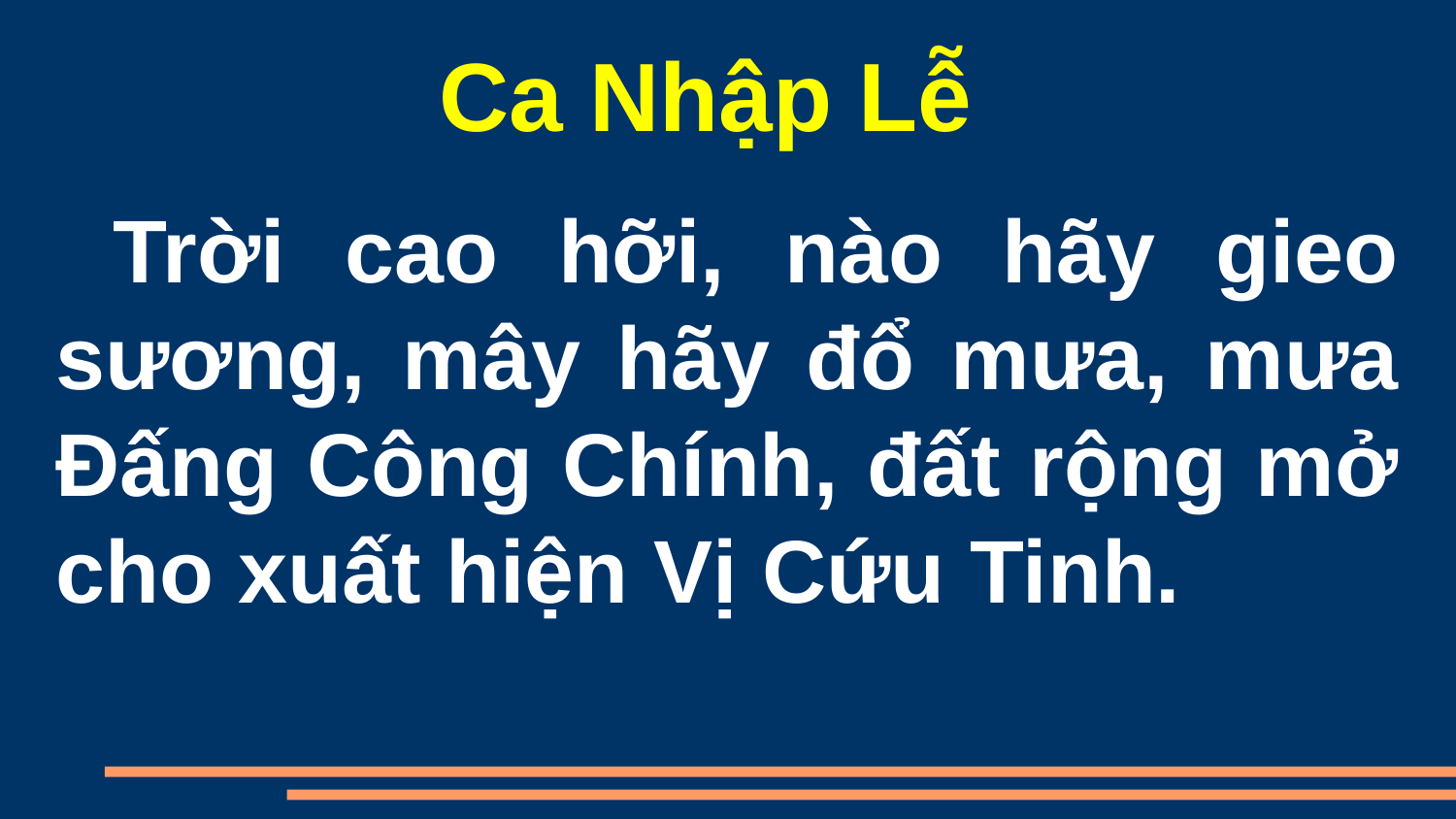

Ca Nhập Lễ
 Trời cao hỡi, nào hãy gieo sương, mây hãy đổ mưa, mưa Đấng Công Chính, đất rộng mở cho xuất hiện Vị Cứu Tinh.